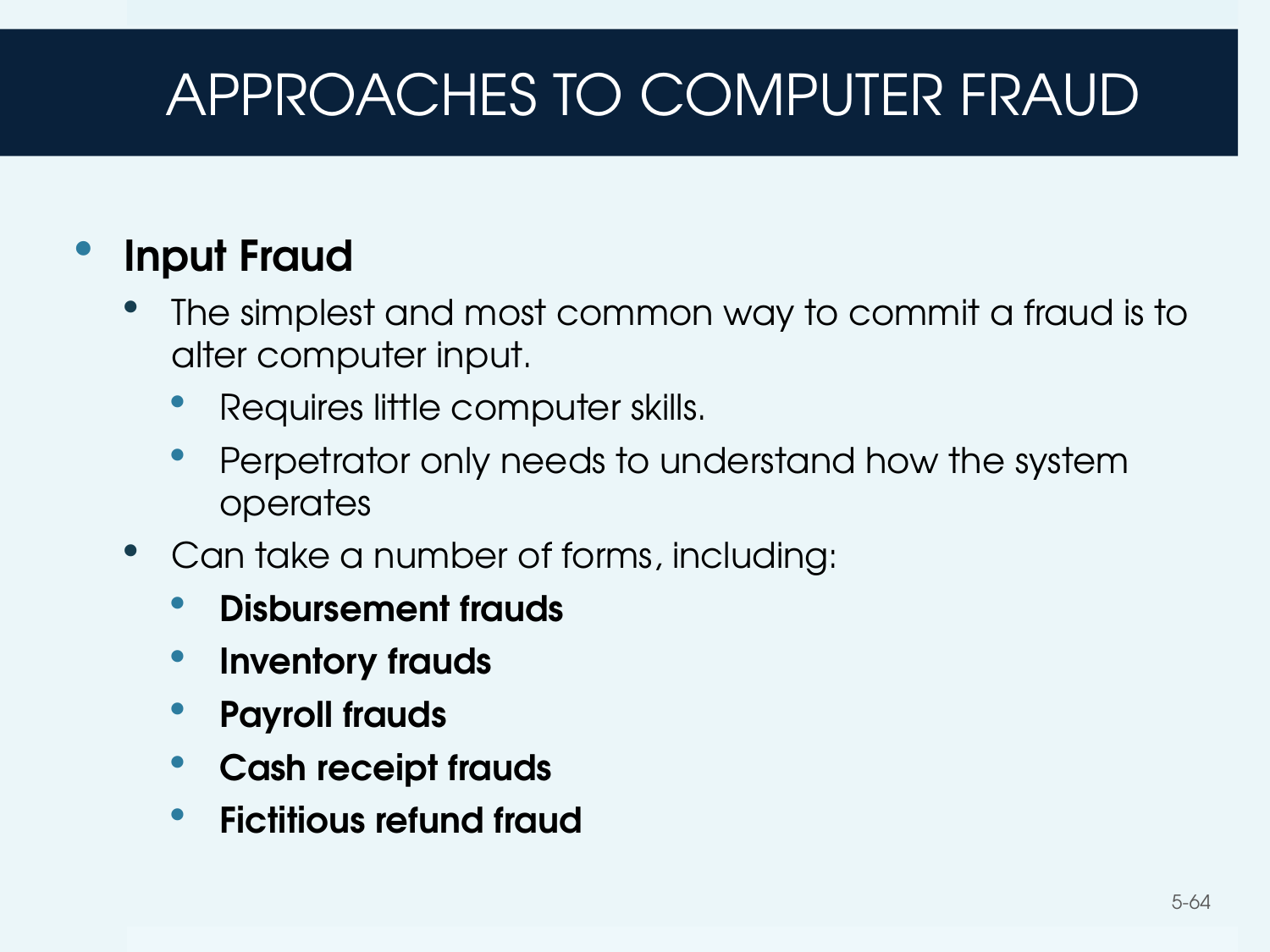

# APPROACHES TO COMPUTER FRAUD
Input Fraud
The simplest and most common way to commit a fraud is to alter computer input.
Requires little computer skills.
Perpetrator only needs to understand how the system operates
Can take a number of forms, including:
Disbursement frauds
Inventory frauds
Payroll frauds
Cash receipt frauds
Fictitious refund fraud
5-64